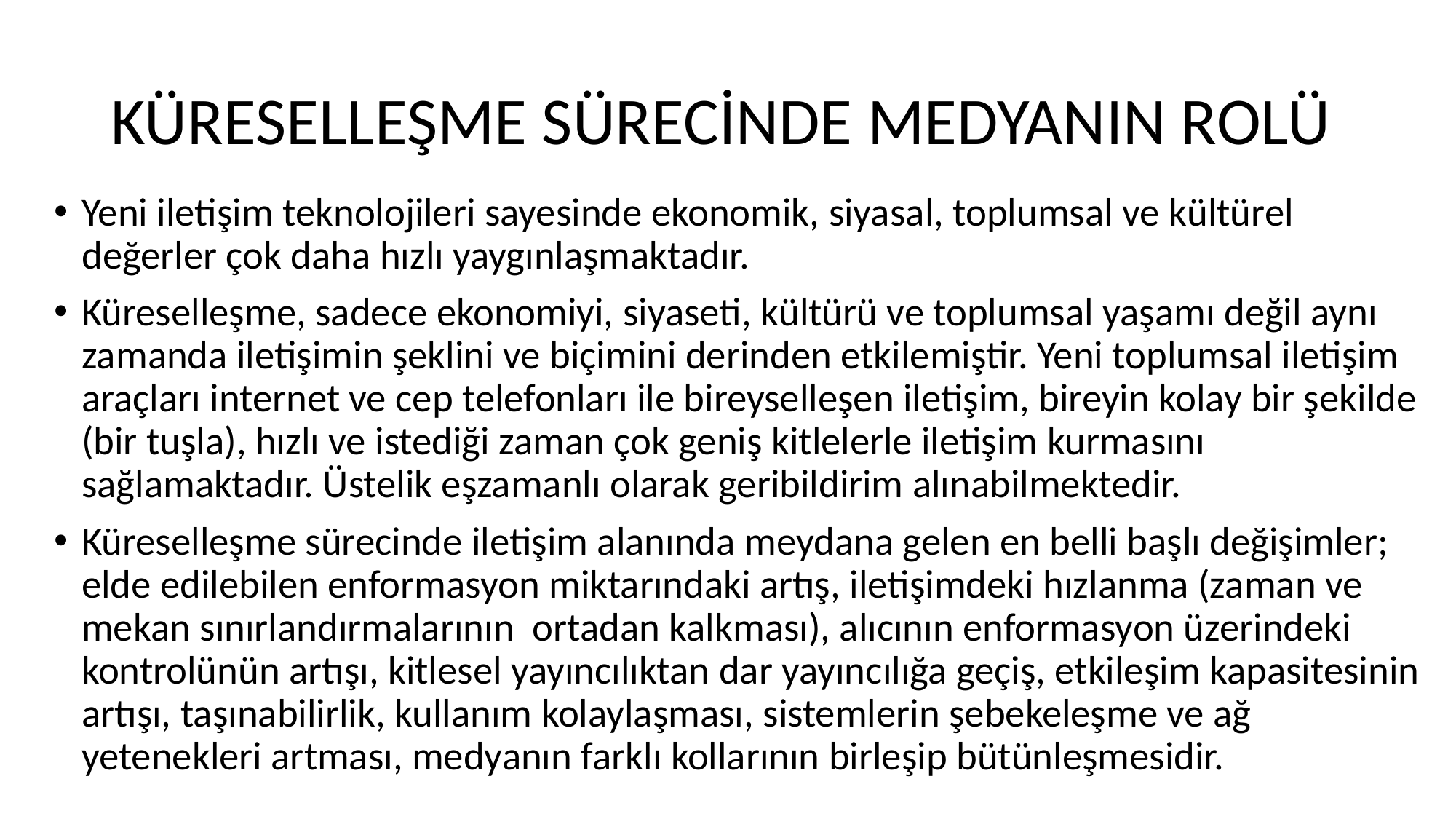

# KÜRESELLEŞME SÜRECİNDE MEDYANIN ROLÜ
Yeni iletişim teknolojileri sayesinde ekonomik, siyasal, toplumsal ve kültürel değerler çok daha hızlı yaygınlaşmaktadır.
Küreselleşme, sadece ekonomiyi, siyaseti, kültürü ve toplumsal yaşamı değil aynı zamanda iletişimin şeklini ve biçimini derinden etkilemiştir. Yeni toplumsal iletişim araçları internet ve cep telefonları ile bireyselleşen iletişim, bireyin kolay bir şekilde (bir tuşla), hızlı ve istediği zaman çok geniş kitlelerle iletişim kurmasını sağlamaktadır. Üstelik eşzamanlı olarak geribildirim alınabilmektedir.
Küreselleşme sürecinde iletişim alanında meydana gelen en belli başlı değişimler; elde edilebilen enformasyon miktarındaki artış, iletişimdeki hızlanma (zaman ve mekan sınırlandırmalarının  ortadan kalkması), alıcının enformasyon üzerindeki kontrolünün artışı, kitlesel yayıncılıktan dar yayıncılığa geçiş, etkileşim kapasitesinin artışı, taşınabilirlik, kullanım kolaylaşması, sistemlerin şebekeleşme ve ağ yetenekleri artması, medyanın farklı kollarının birleşip bütünleşmesidir.